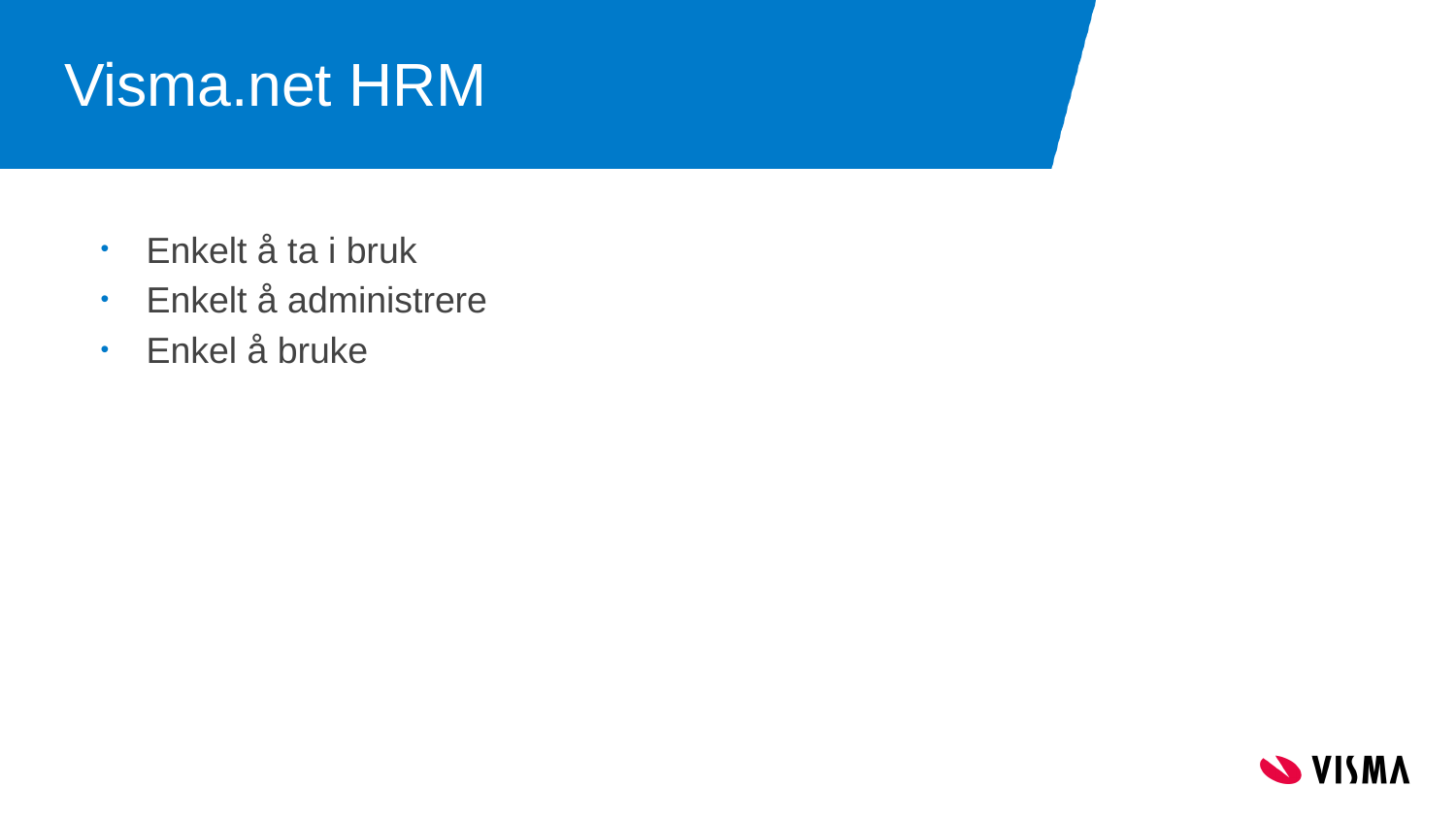

# Visma.net HRM
Enkelt å ta i bruk
Enkelt å administrere
Enkel å bruke